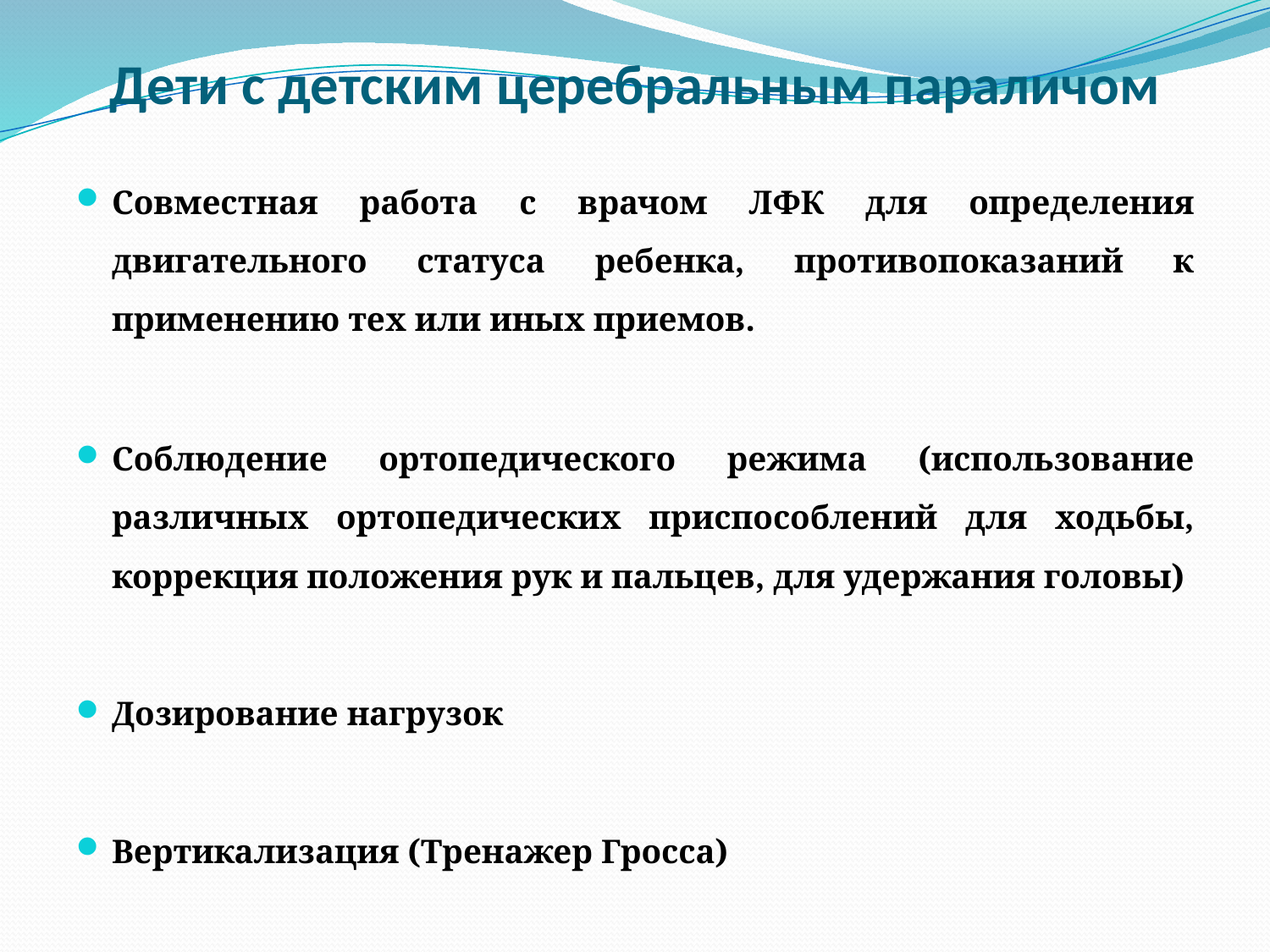

# Дети с детским церебральным параличом
Совместная работа с врачом ЛФК для определения двигательного статуса ребенка, противопоказаний к применению тех или иных приемов.

Соблюдение ортопедического режима (использование различных ортопедических приспособлений для ходьбы, коррекция положения рук и пальцев, для удержания головы)

Дозирование нагрузок

Вертикализация (Тренажер Гросса)